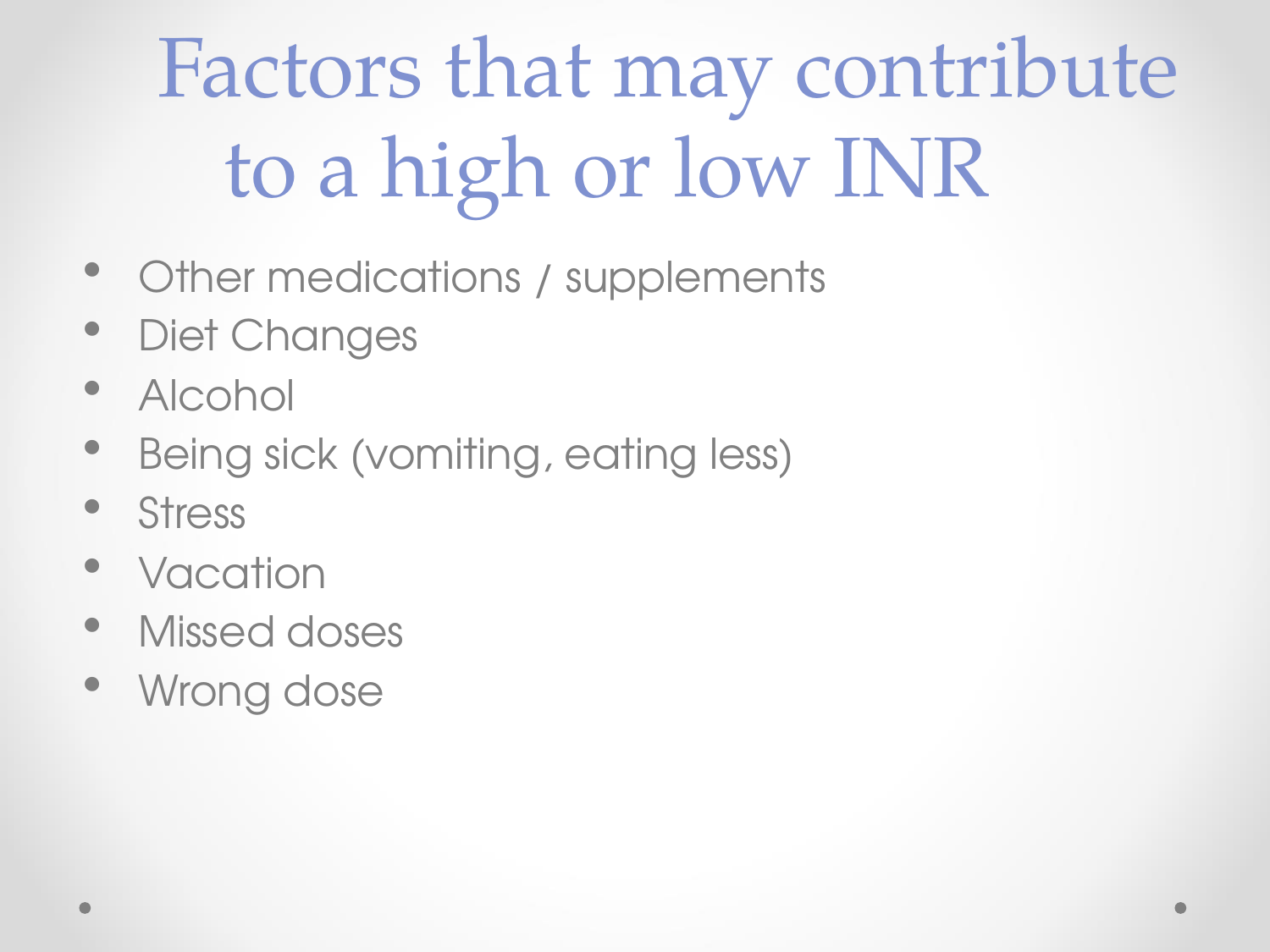

# Factors that may contribute to a high or low INR
Other medications / supplements
Diet Changes
Alcohol
Being sick (vomiting, eating less)
Stress
Vacation
Missed doses
Wrong dose